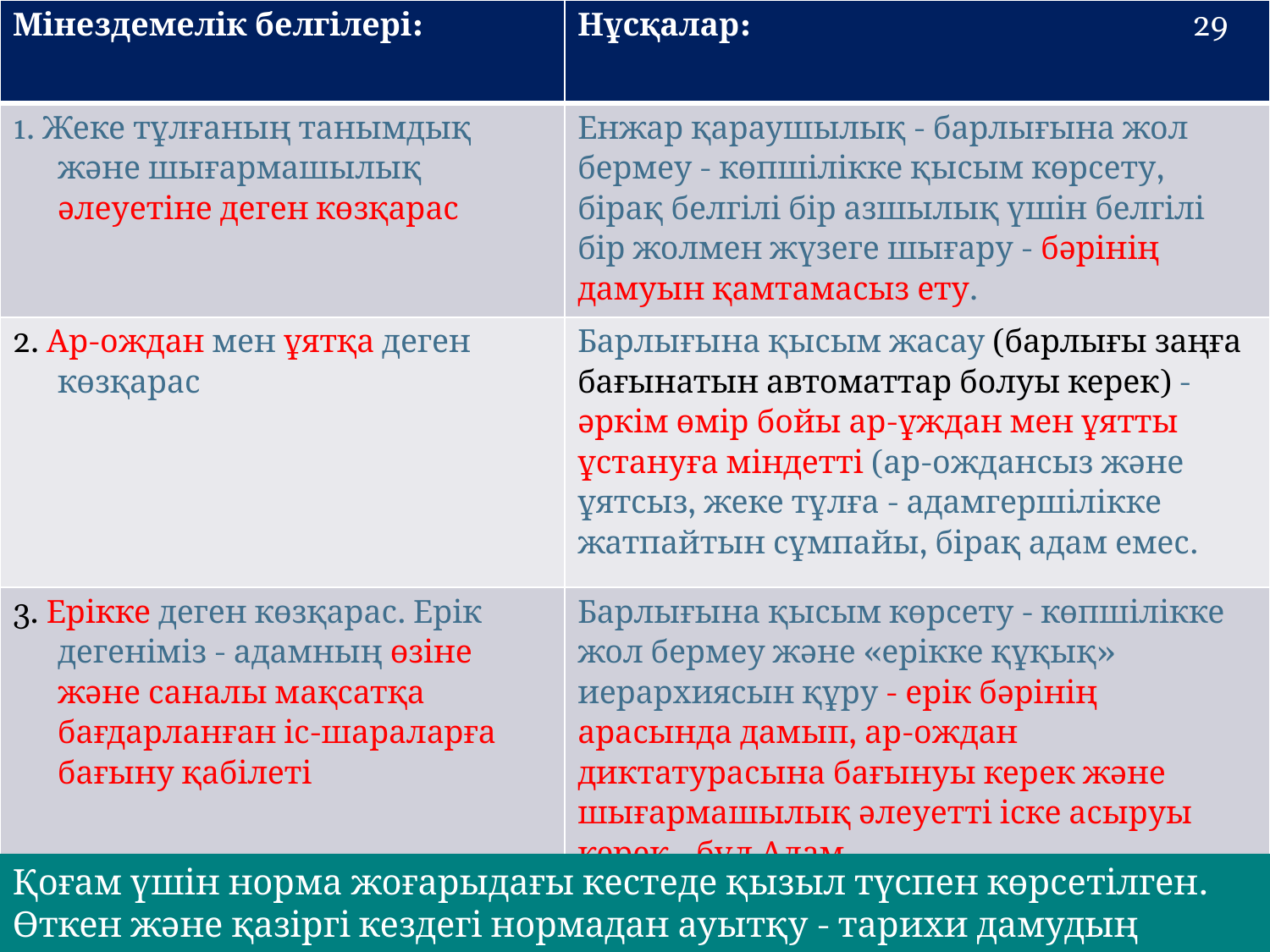

| Мінездемелік белгілері: | Нұсқалар: |
| --- | --- |
| 1. Жеке тұлғаның танымдық және шығармашылық әлеуетіне деген көзқарас | Енжар қараушылық - барлығына жол бермеу - көпшілікке қысым көрсету, бірақ белгілі бір азшылық үшін белгілі бір жолмен жүзеге шығару - бәрінің дамуын қамтамасыз ету. |
| 2. Ар-ождан мен ұятқа деген көзқарас | Барлығына қысым жасау (барлығы заңға бағынатын автоматтар болуы керек) - әркім өмір бойы ар-ұждан мен ұятты ұстануға міндетті (ар-ождансыз және ұятсыз, жеке тұлға - ​​адамгершілікке жатпайтын сұмпайы, бірақ адам емес. |
| 3. Ерікке деген көзқарас. Ерік дегеніміз - адамның өзіне және саналы мақсатқа бағдарланған іс-шараларға бағыну қабілеті | Барлығына қысым көрсету - көпшілікке жол бермеу және «ерікке құқық» иерархиясын құру - ерік бәрінің арасында дамып, ар-ождан диктатурасына бағынуы керек және шығармашылық әлеуетті іске асыруы керек - бұл Адам. |
29
# Типология культур: всё остальное следствия
Қоғам үшін норма жоғарыдағы кестеде қызыл түспен көрсетілген. Өткен және қазіргі кездегі нормадан ауытқу - тарихи дамудың белгілері.